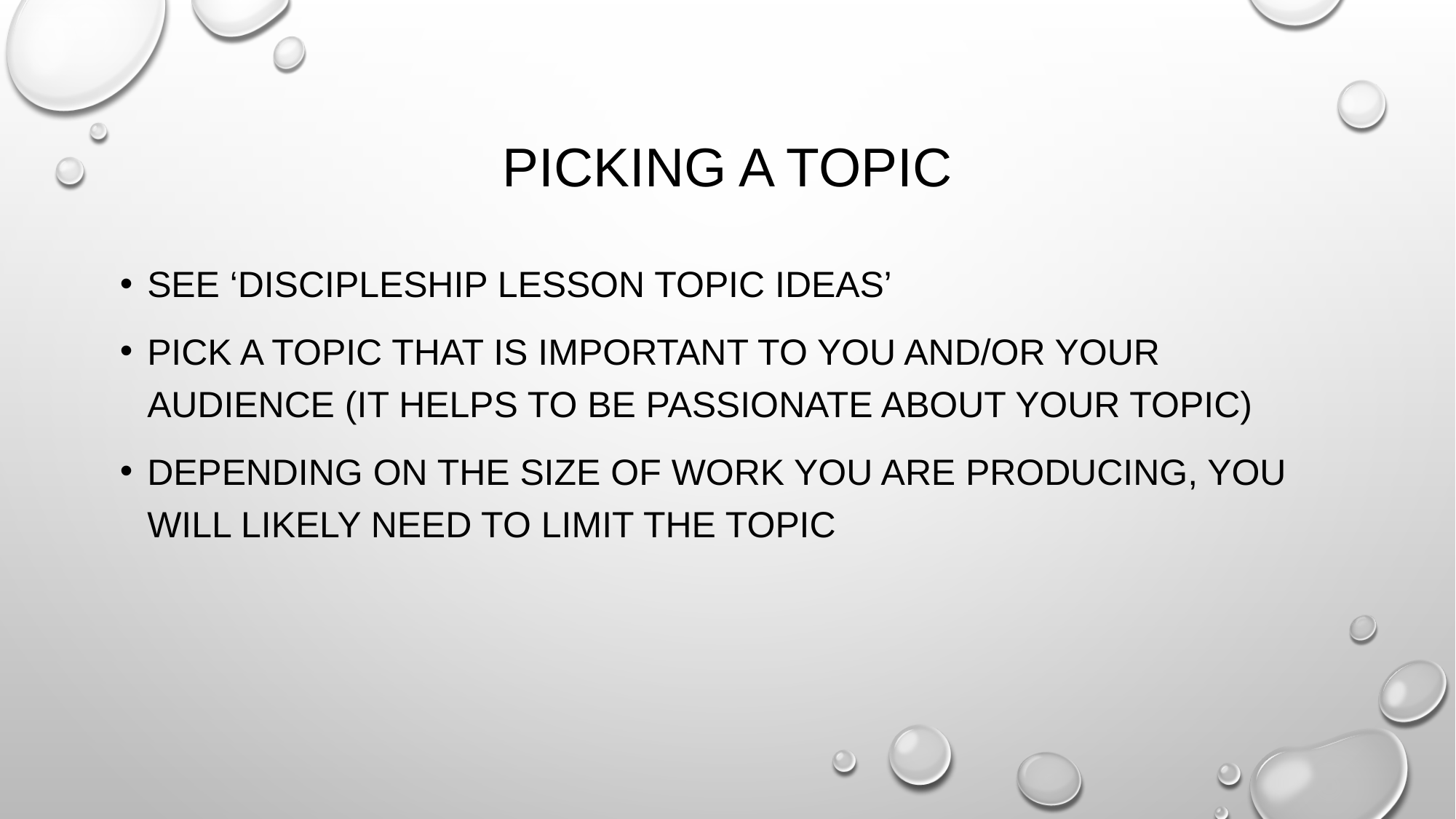

# Picking a Topic
See ‘Discipleship Lesson Topic Ideas’
Pick a topic that is important to you and/or your audience (it helps to be passionate about your topic)
Depending on the size of work you are producing, you will likely need to limit the topic